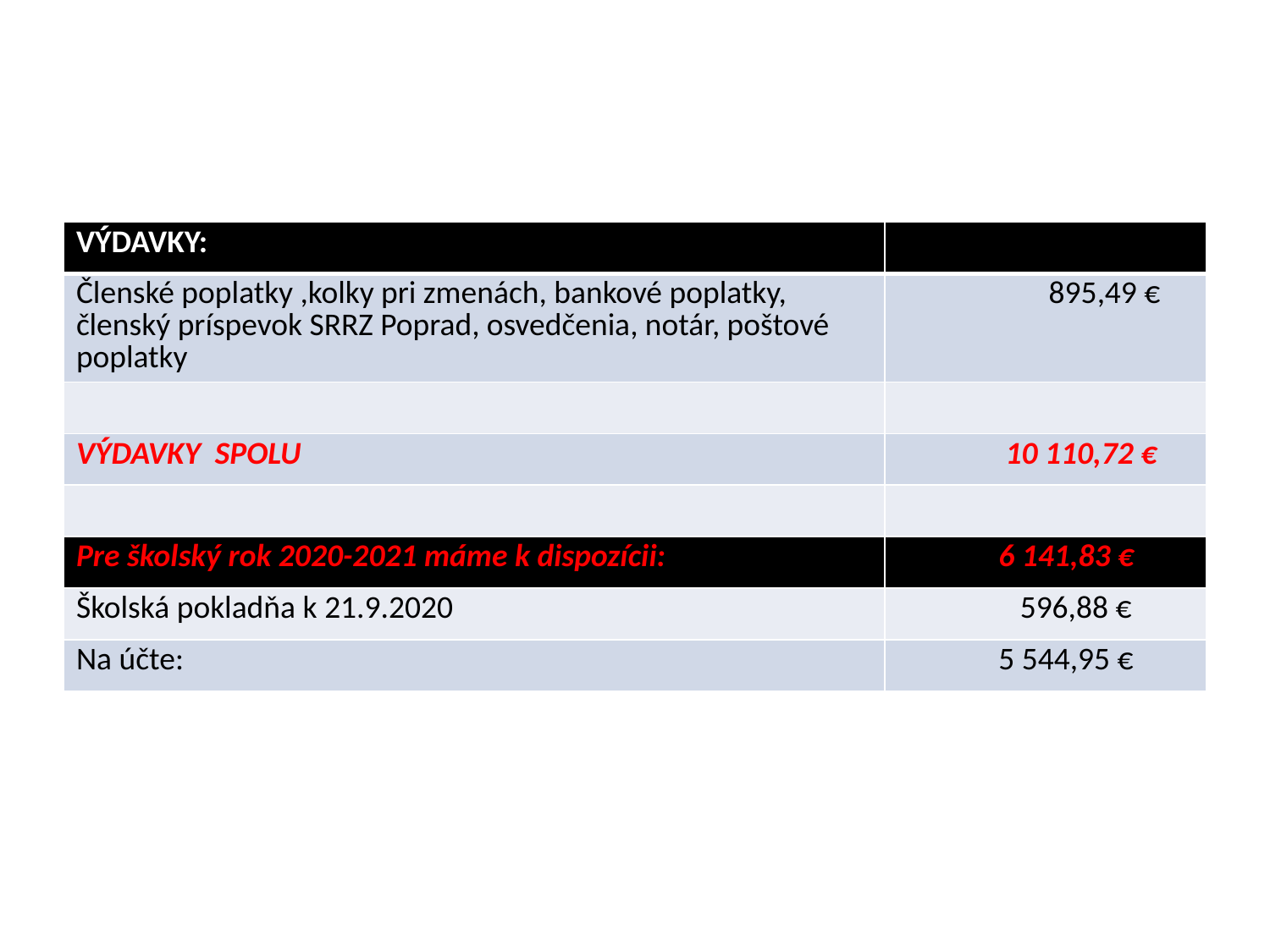

| VÝDAVKY: |  |
| --- | --- |
| Členské poplatky ,kolky pri zmenách, bankové poplatky, členský príspevok SRRZ Poprad, osvedčenia, notár, poštové poplatky | 895,49 € |
|  |  |
| VÝDAVKY SPOLU | 10 110,72 € |
|  |  |
| Pre školský rok 2020-2021 máme k dispozícii: | 6 141,83 € |
| Školská pokladňa k 21.9.2020 | 596,88 € |
| Na účte: | 5 544,95 € |